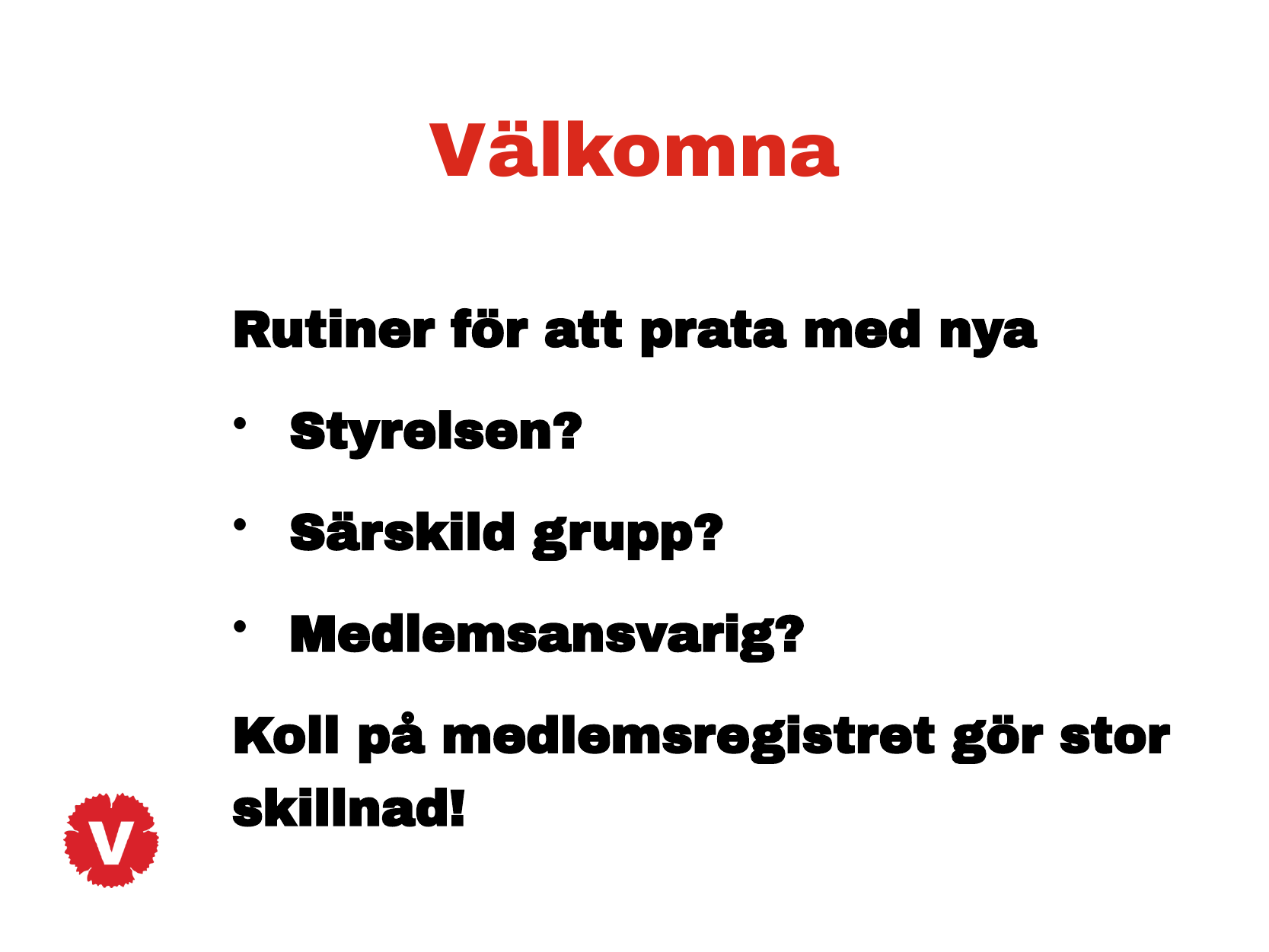

# Välkomna
Rutiner för att prata med nya
Styrelsen?
Särskild grupp?
Medlemsansvarig?
Koll på medlemsregistret gör stor skillnad!